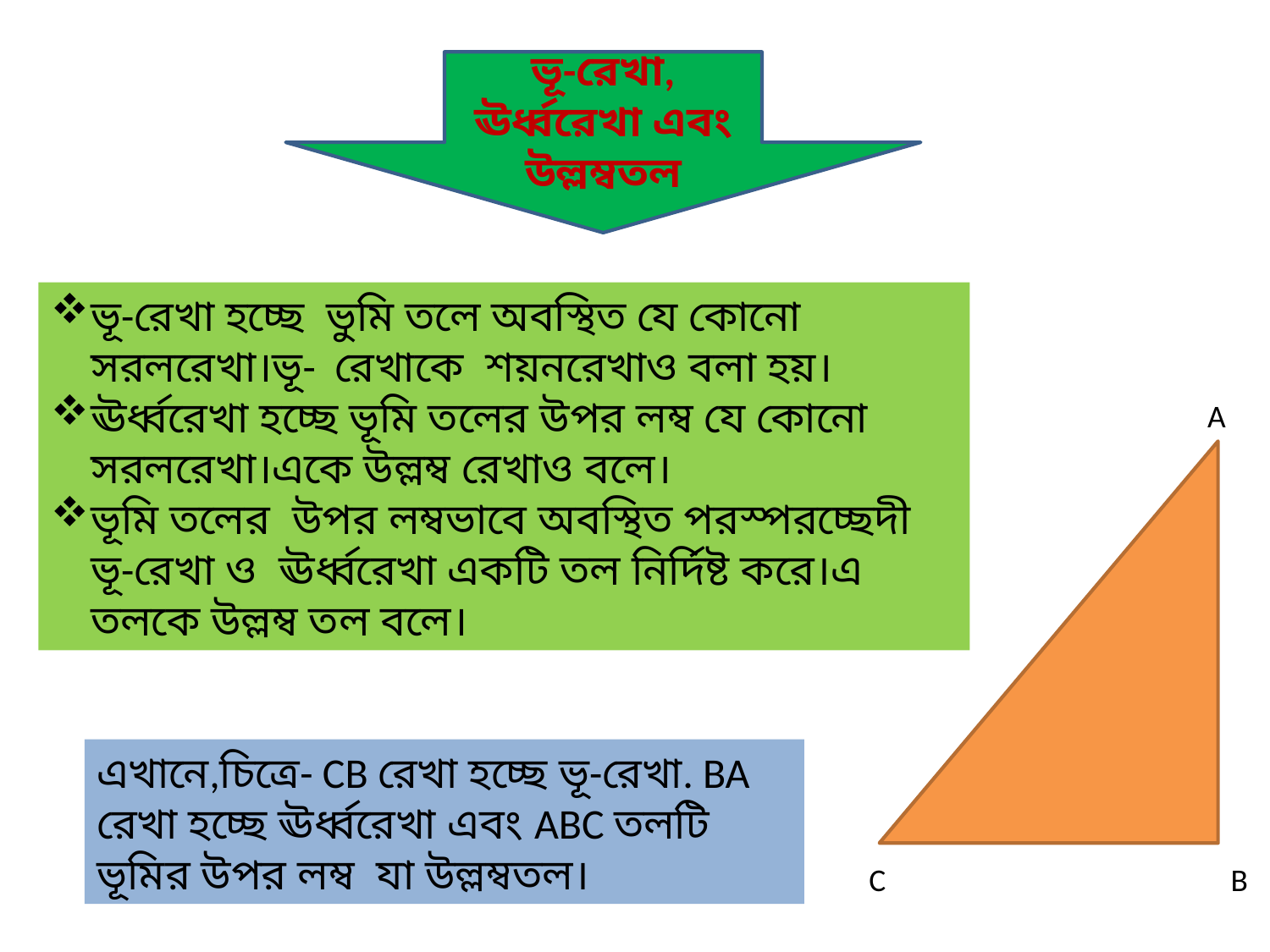

ভূ-রেখা, ঊর্ধ্বরেখা এবং উল্লম্বতল
ভূ-রেখা হচ্ছে  ভুমি তলে অবস্থিত যে কোনো সরলরেখা।ভূ-  রেখাকে  শয়নরেখাও বলা হয়।
ঊর্ধ্বরেখা হচ্ছে ভূমি তলের উপর লম্ব যে কোনো সরলরেখা।একে উল্লম্ব রেখাও বলে।
ভূমি তলের  উপর লম্বভাবে অবস্থিত পরস্পরচ্ছেদী ভূ-রেখা ও  ঊর্ধ্বরেখা একটি তল নির্দিষ্ট করে।এ তলকে উল্লম্ব তল বলে।
A

C
B
এখানে,চিত্রে- CB রেখা হচ্ছে ভূ-রেখা. BA রেখা হচ্ছে ঊর্ধ্বরেখা এবং ABC তলটি ভূমির উপর লম্ব  যা উল্লম্বতল।